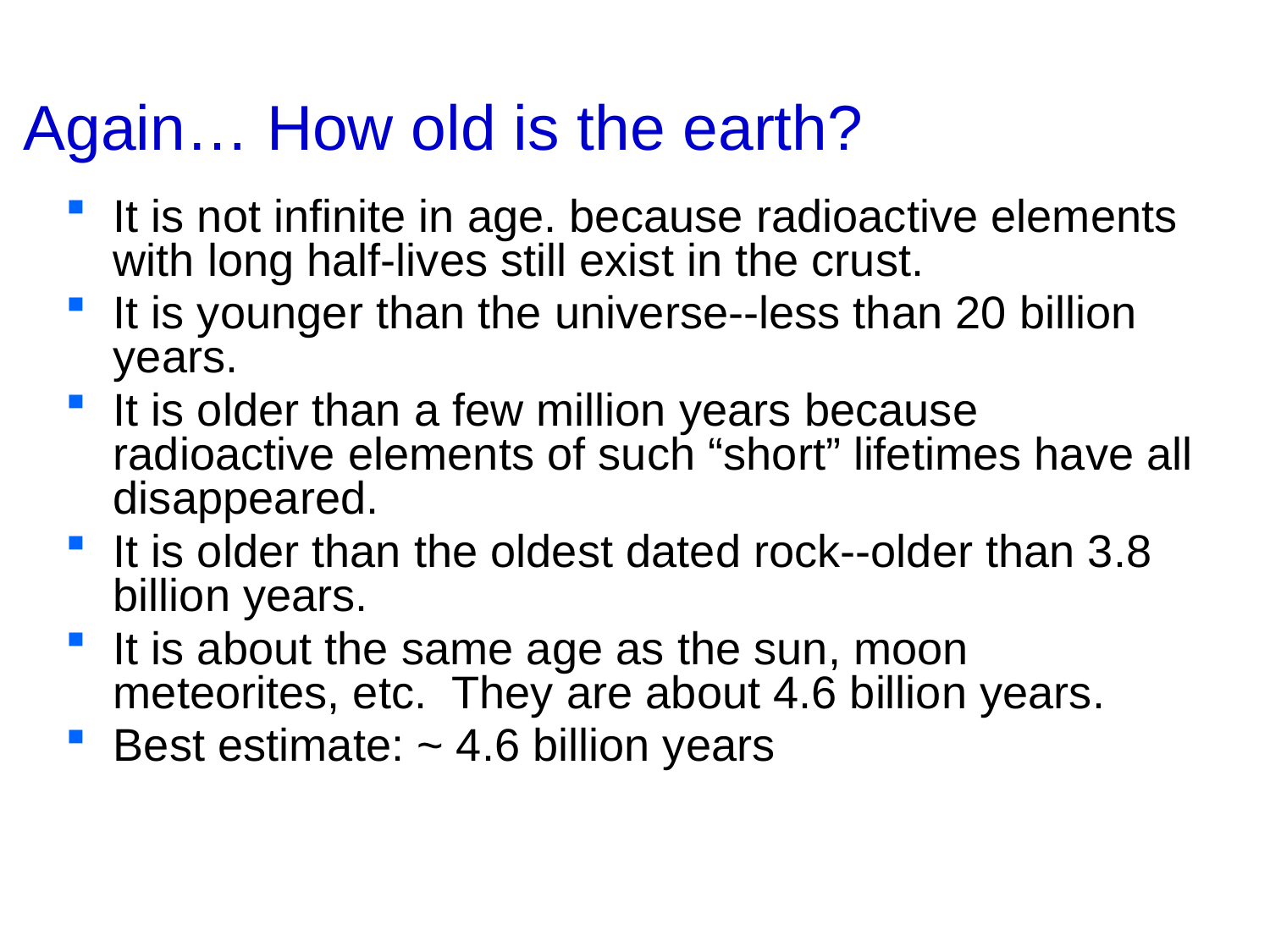

# Again… How old is the earth?
It is not infinite in age. because radioactive elements with long half-lives still exist in the crust.
It is younger than the universe--less than 20 billion years.
It is older than a few million years because radioactive elements of such “short” lifetimes have all disappeared.
It is older than the oldest dated rock--older than 3.8 billion years.
It is about the same age as the sun, moon meteorites, etc.  They are about 4.6 billion years.
Best estimate: ~ 4.6 billion years